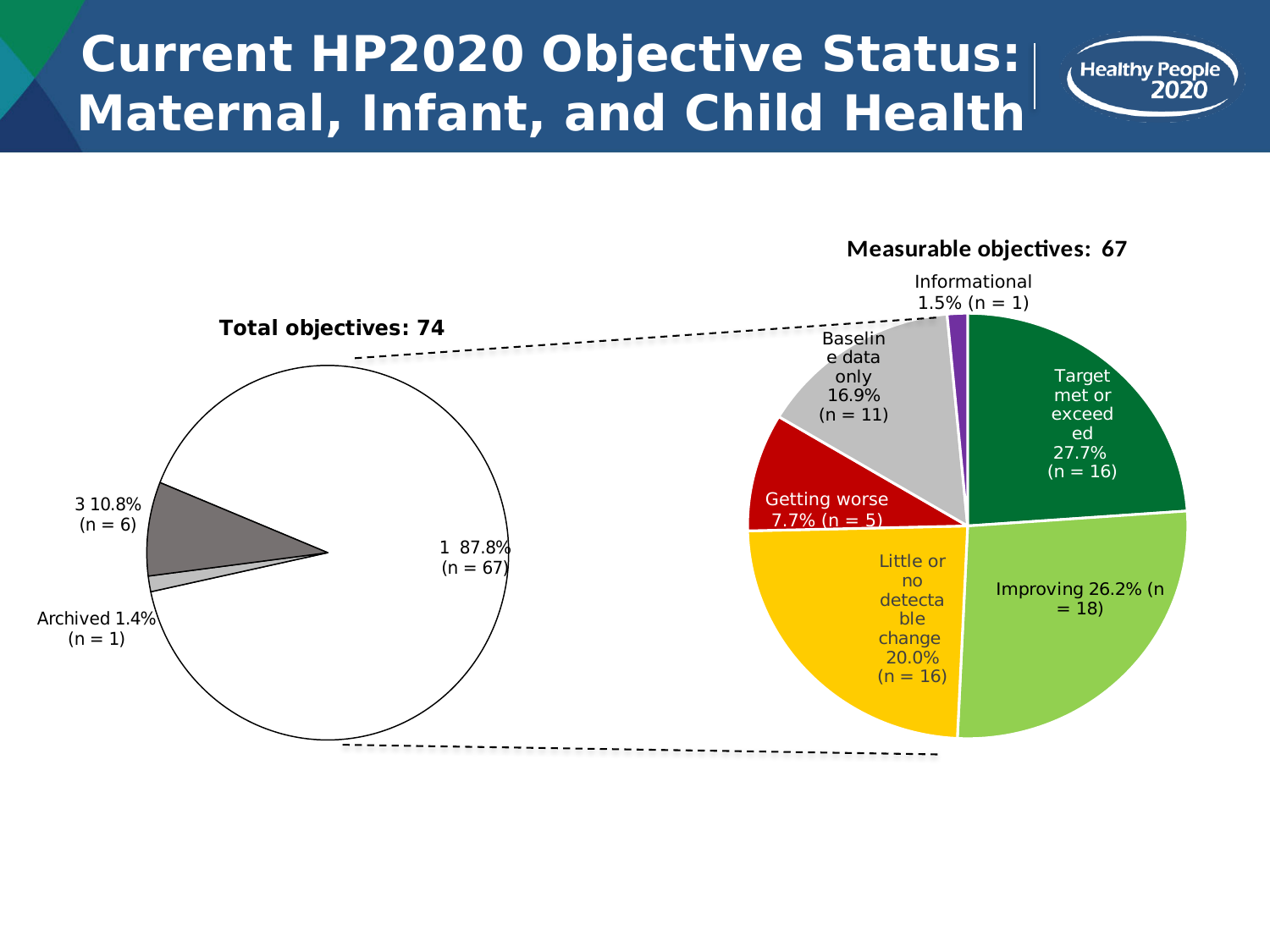

# Current HP2020 Objective Status: Maternal, Infant, and Child Health

### Chart

| Category | Column1 | Column2 | Column3 |
|---|---|---|---|
| Target met or exceeded | 16.0 | 24.615384615384617 | 27.7 |
| Improving | 18.0 | 27.692307692307693 | 26.2 |
| Little or no detectable change | 16.0 | 24.615384615384617 | 20.0 |
| Getting worse | 6.0 | 9.230769230769232 | 7.7 |
| Baseline only | 10.0 | 15.384615384615385 | 16.9 |
| Informational | 1.0 | 1.5384615384615385 | 1.5 |
Informational 1.5% (n = 1)

### Chart

| Category |  |  |  |
|---|---|---|---|
Getting worse 7.7% (n = 5)